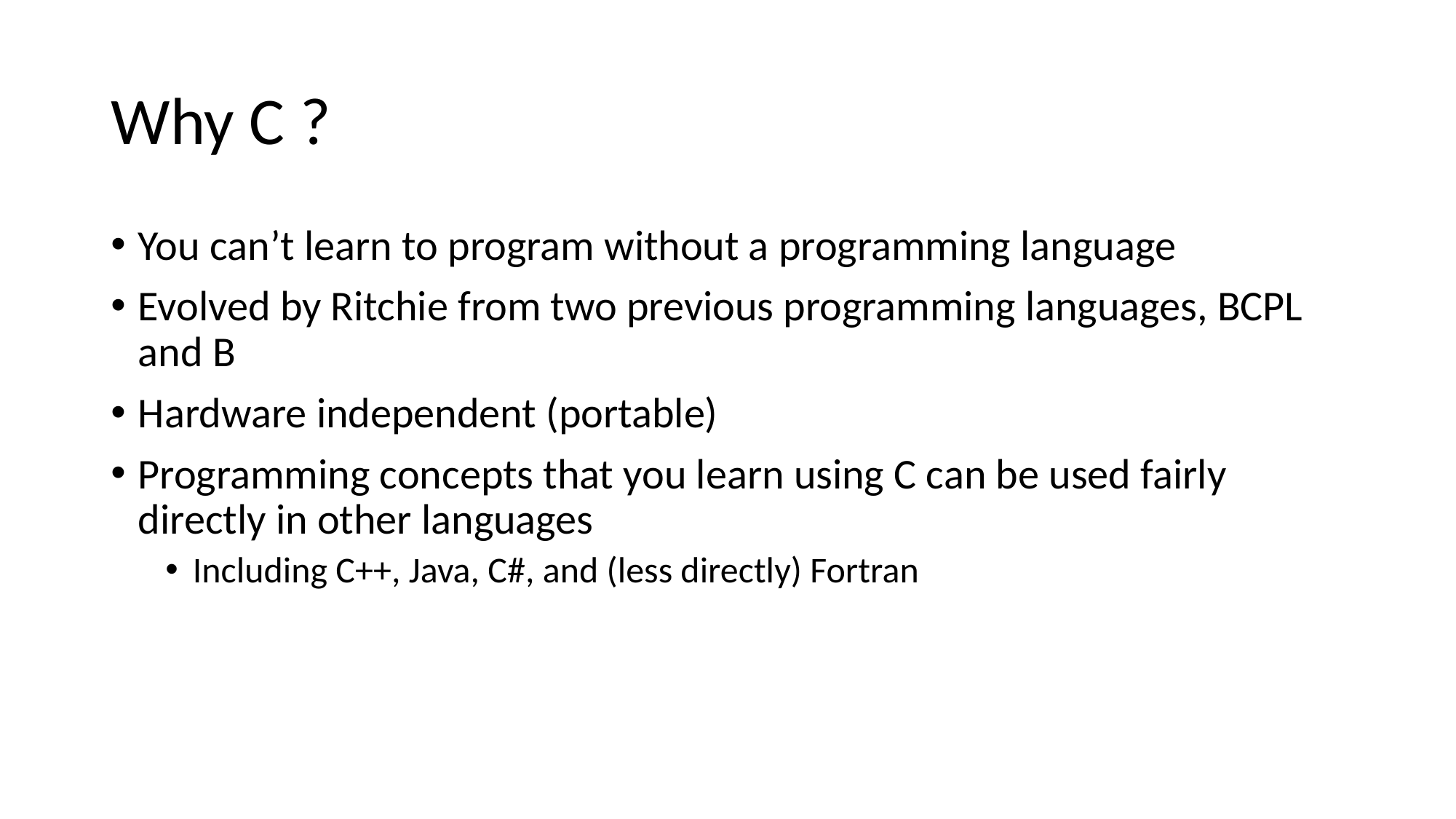

# Why C ?
You can’t learn to program without a programming language
Evolved by Ritchie from two previous programming languages, BCPL and B
Hardware independent (portable)
Programming concepts that you learn using C can be used fairly directly in other languages
Including C++, Java, C#, and (less directly) Fortran